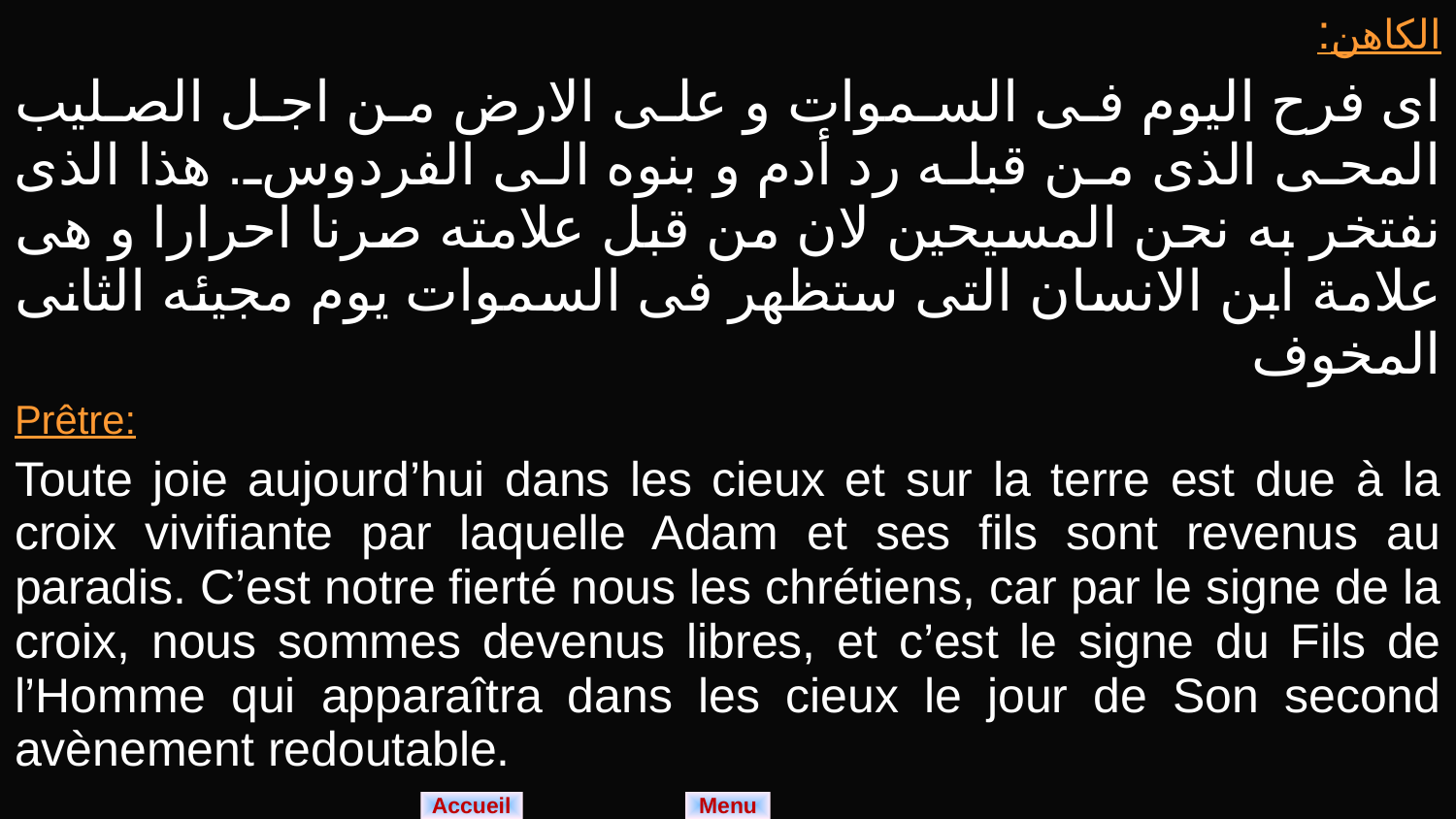

| الكاهن: اى فرح اليوم فى السموات و على الارض من اجل الصليب المحى الذى من قبله رد أدم و بنوه الى الفردوس. هذا الذى نفتخر به نحن المسيحين لان من قبل علامته صرنا احرارا و هى علامة ابن الانسان التى ستظهر فى السموات يوم مجيئه الثانى المخوف |
| --- |
| Prêtre: Toute joie aujourd’hui dans les cieux et sur la terre est due à la croix vivifiante par laquelle Adam et ses fils sont revenus au paradis. C’est notre fierté nous les chrétiens, car par le signe de la croix, nous sommes devenus libres, et c’est le signe du Fils de l’Homme qui apparaîtra dans les cieux le jour de Son second avènement redoutable. |

Menu